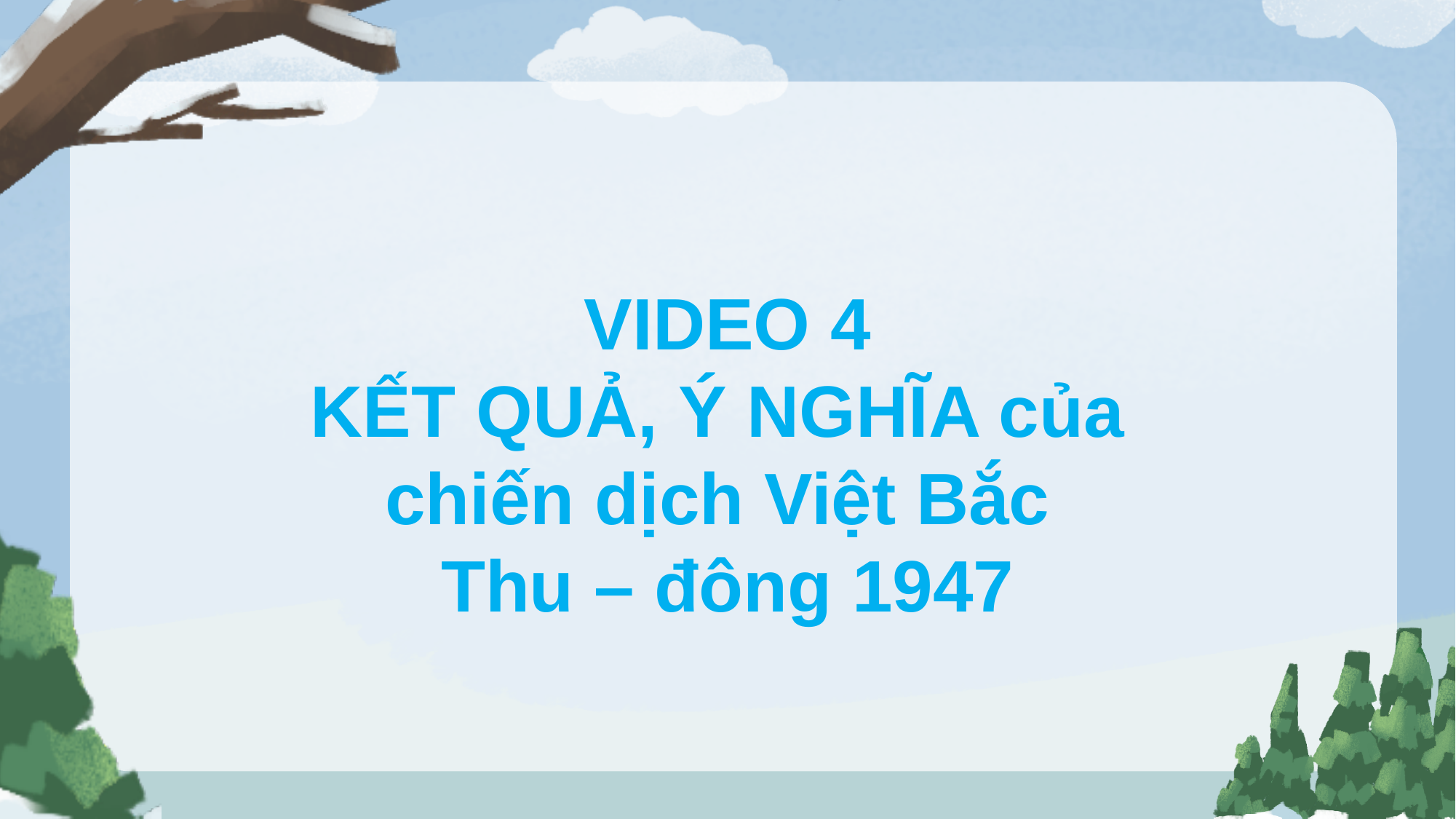

VIDEO 4
KẾT QUẢ, Ý NGHĨA của
chiến dịch Việt Bắc
Thu – đông 1947